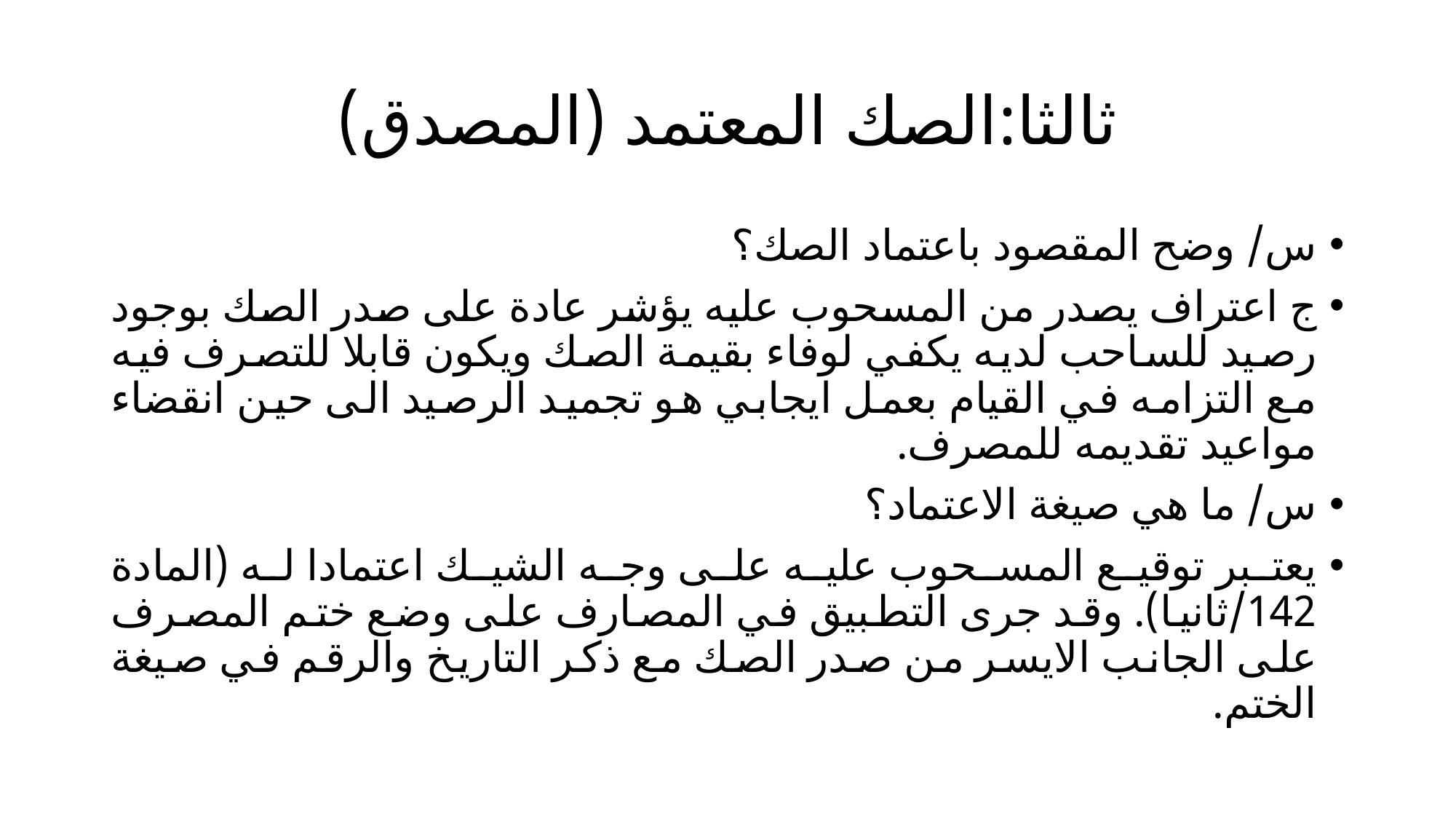

# ثالثا:الصك المعتمد (المصدق)
س/ وضح المقصود باعتماد الصك؟
ج اعتراف يصدر من المسحوب عليه يؤشر عادة على صدر الصك بوجود رصيد للساحب لديه يكفي لوفاء بقيمة الصك ويكون قابلا للتصرف فيه مع التزامه في القيام بعمل ايجابي هو تجميد الرصيد الى حين انقضاء مواعيد تقديمه للمصرف.
س/ ما هي صيغة الاعتماد؟
يعتبر توقيع المسحوب عليه على وجه الشيك اعتمادا له (المادة 142/ثانيا). وقد جرى التطبيق في المصارف على وضع ختم المصرف على الجانب الايسر من صدر الصك مع ذكر التاريخ والرقم في صيغة الختم.